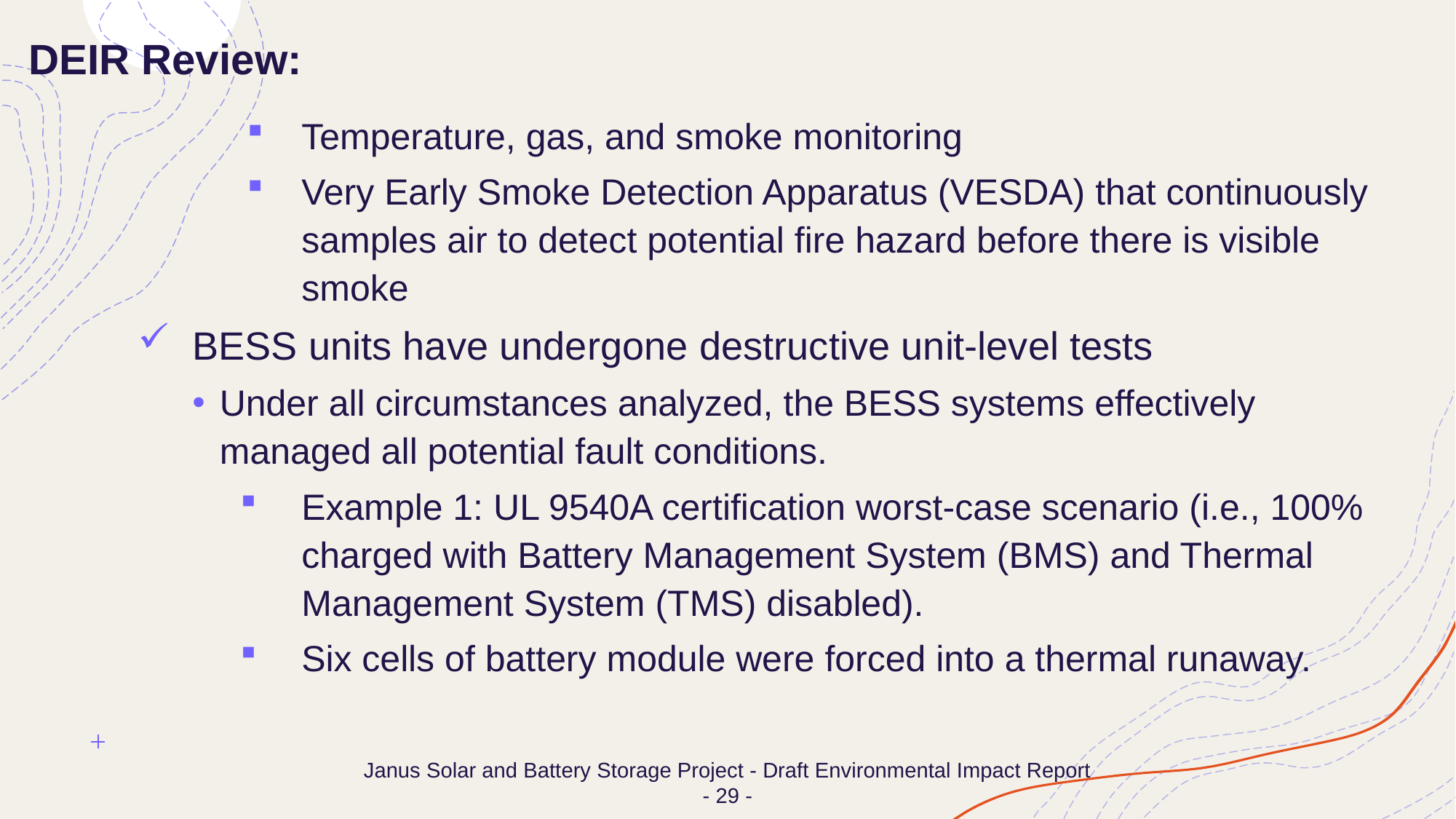

DEIR Review:
Temperature, gas, and smoke monitoring
Very Early Smoke Detection Apparatus (VESDA) that continuously samples air to detect potential fire hazard before there is visible smoke
BESS units have undergone destructive unit-level tests
Under all circumstances analyzed, the BESS systems effectively managed all potential fault conditions.
Example 1: UL 9540A certification worst-case scenario (i.e., 100% charged with Battery Management System (BMS) and Thermal Management System (TMS) disabled).
Six cells of battery module were forced into a thermal runaway.
# Janus Solar and Battery Storage Project - Draft Environmental Impact Report - 29 -